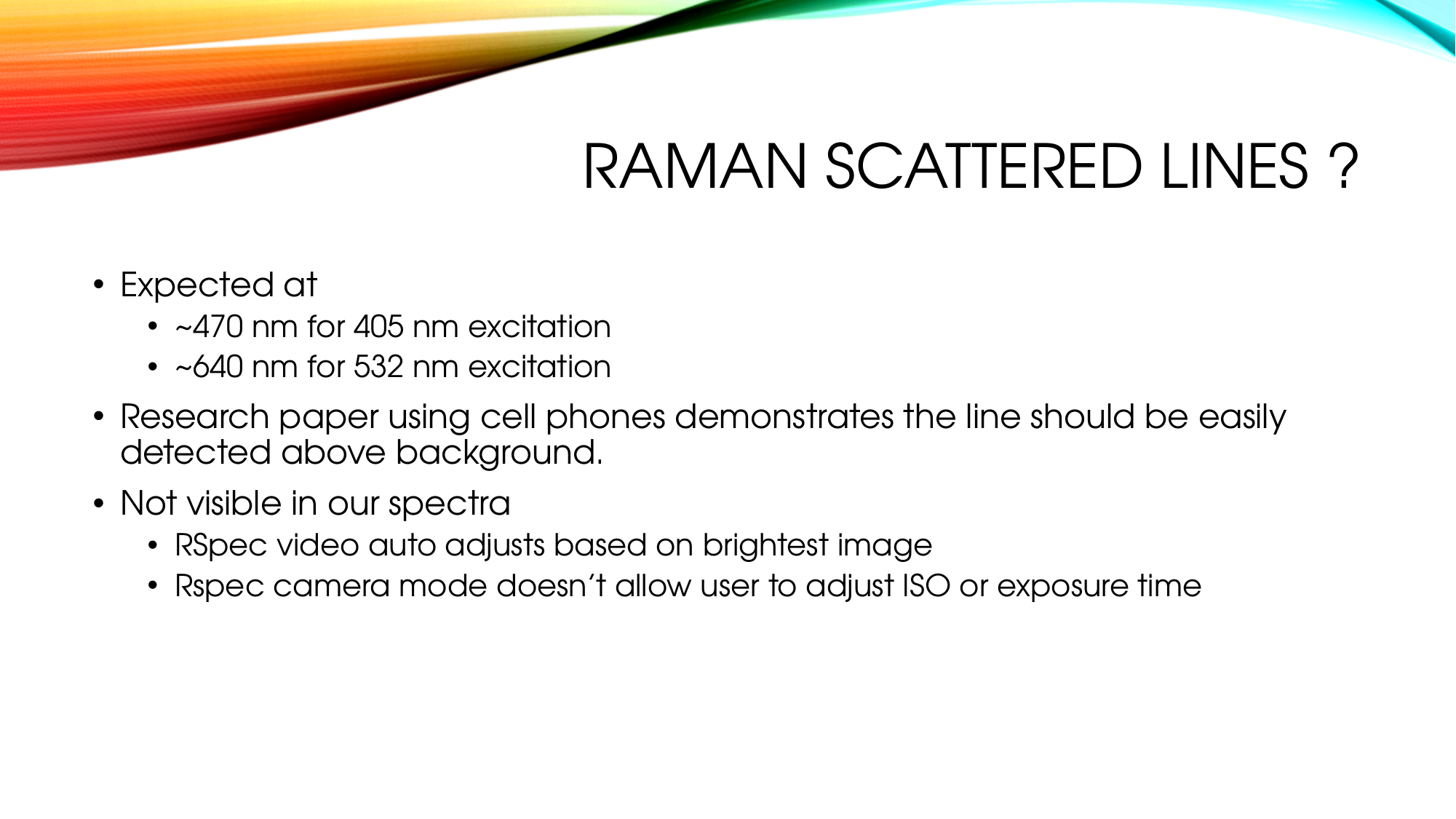

# Raman Scattered Lines ?
Expected at
~470 nm for 405 nm excitation
~640 nm for 532 nm excitation
Research paper using cell phones demonstrates the line should be easily detected above background.
Not visible in our spectra
RSpec video auto adjusts based on brightest image
Rspec camera mode doesn’t allow user to adjust ISO or exposure time